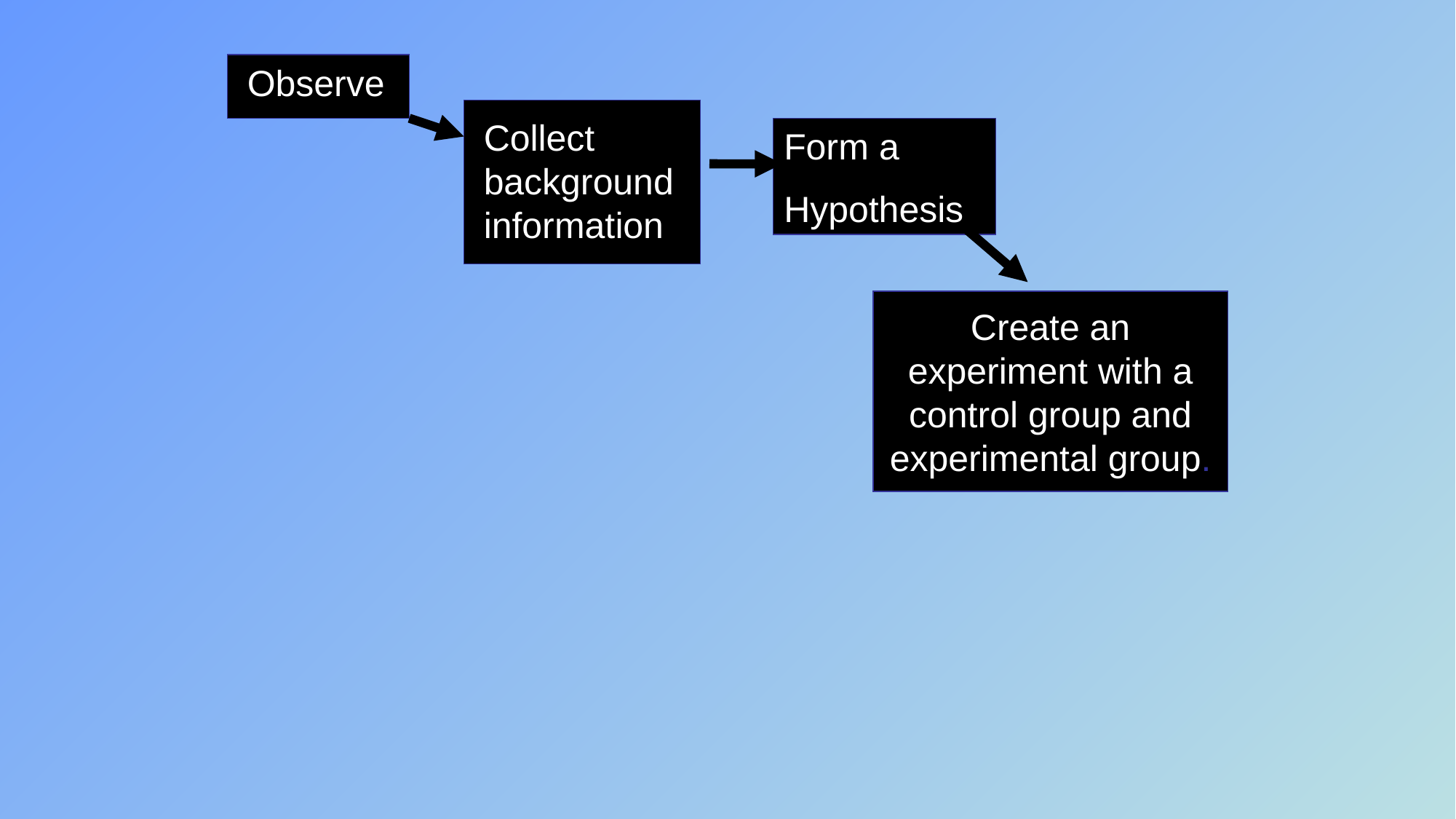

#

Observe

Collect background information

Form a
Hypothesis

Create an
experiment with a
 control group and
experimental group.